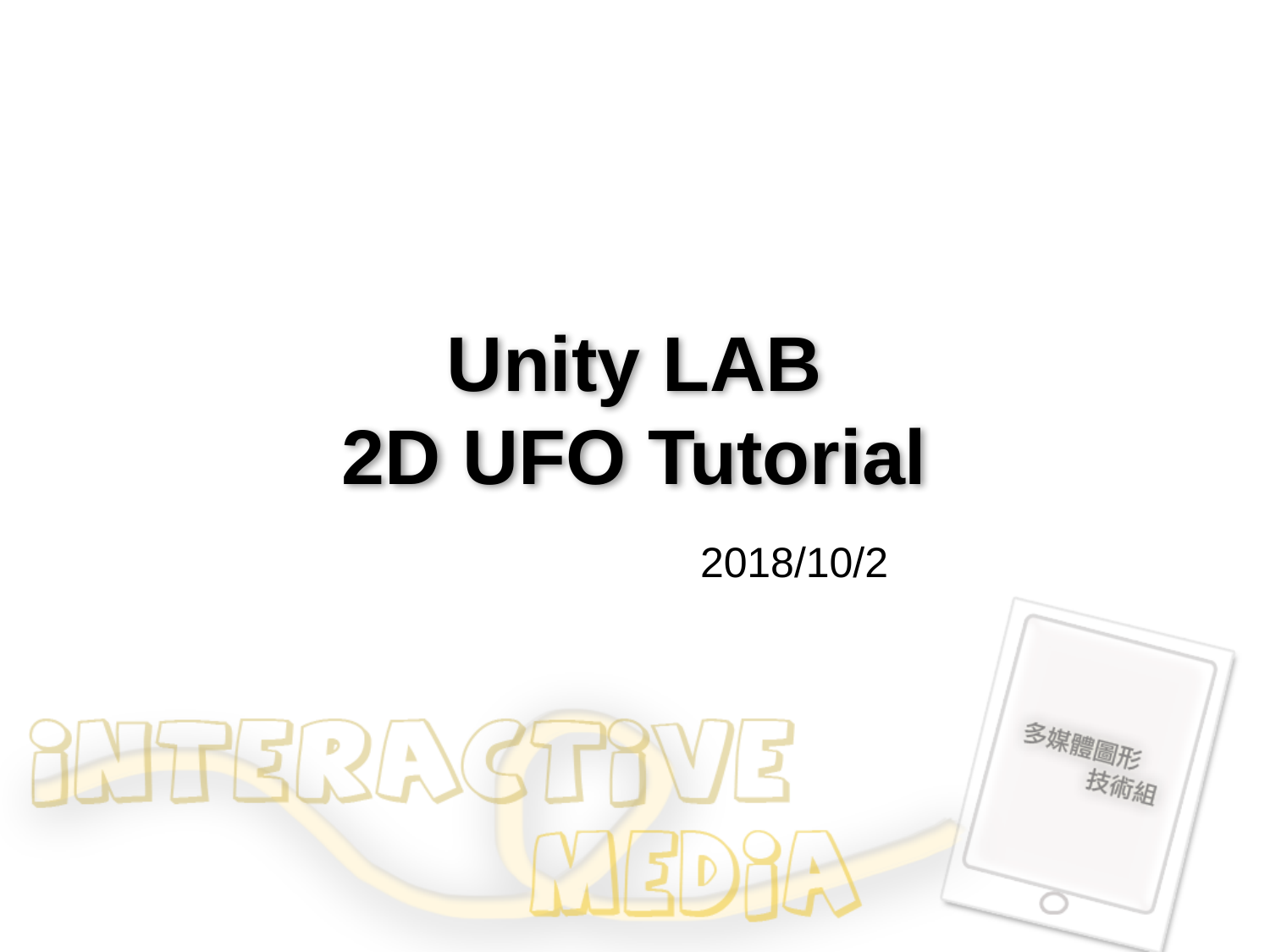

# Unity LAB 2D UFO Tutorial
2018/10/2